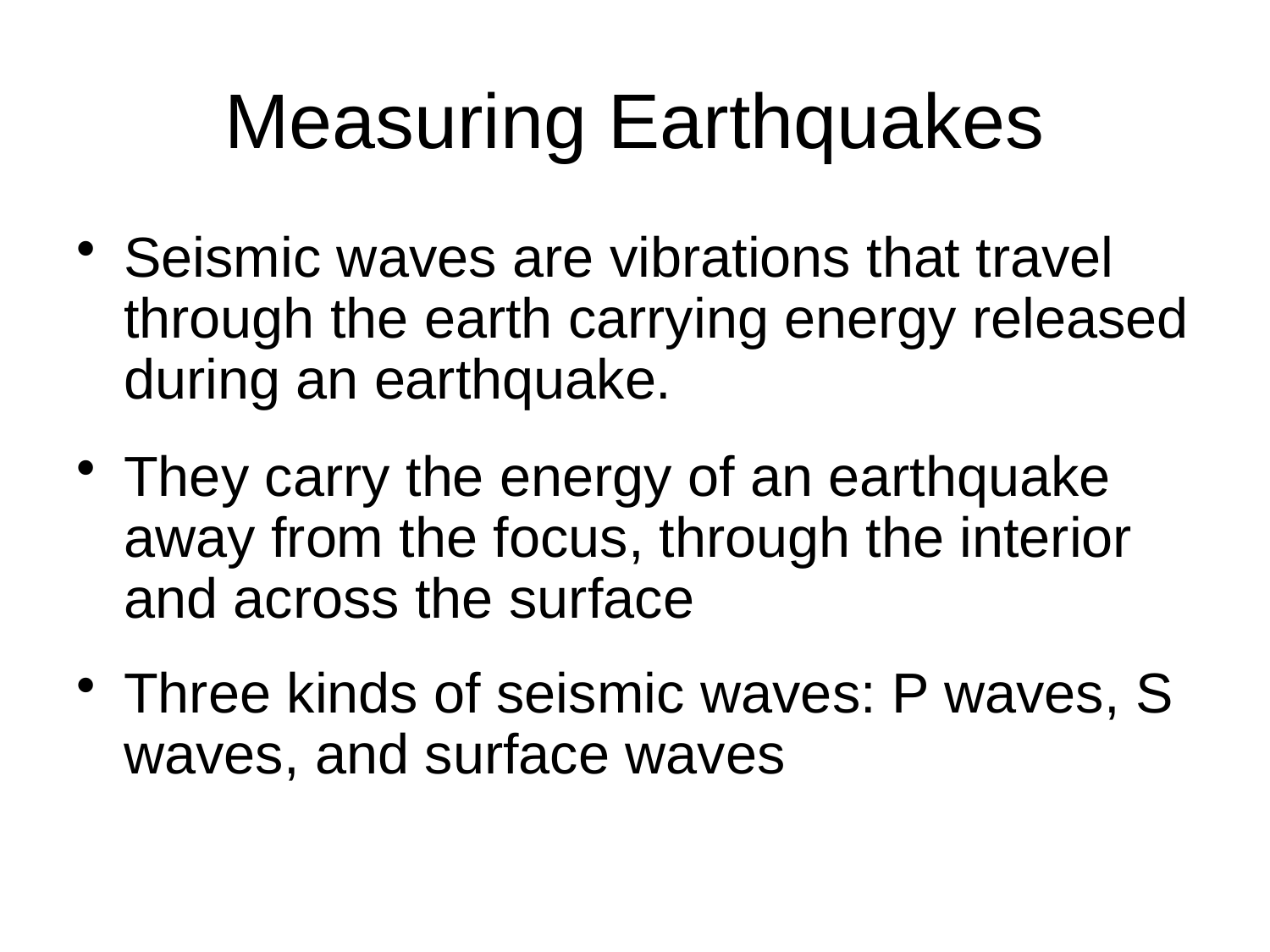

# Measuring Earthquakes
Seismic waves are vibrations that travel through the earth carrying energy released during an earthquake.
They carry the energy of an earthquake away from the focus, through the interior and across the surface
Three kinds of seismic waves: P waves, S waves, and surface waves